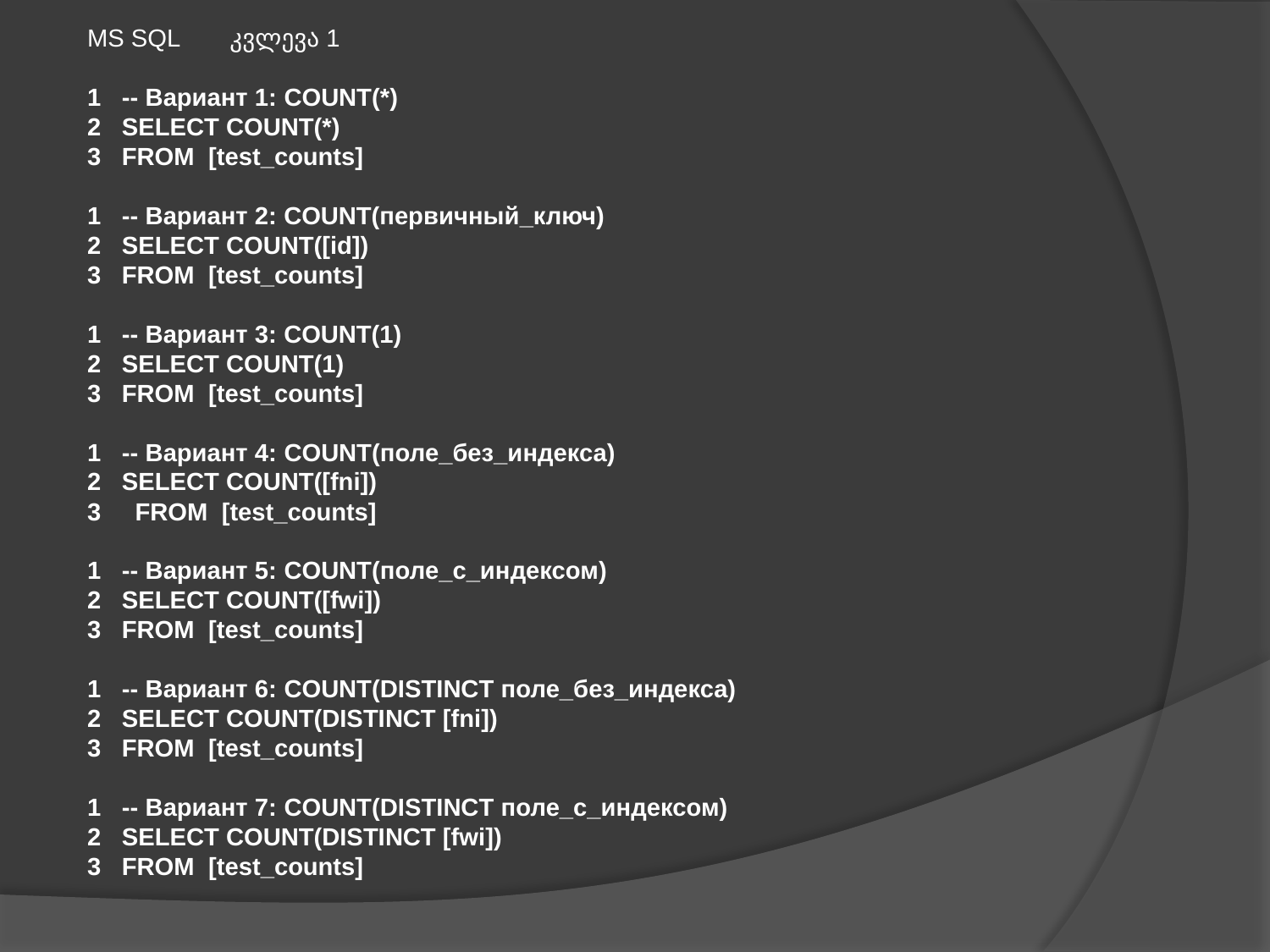

MS SQL       კვლევა 1

1   -- Вариант 1: COUNT(*)
2   SELECT COUNT(*)
3   FROM  [test_counts]

1   -- Вариант 2: COUNT(первичный_ключ)
2   SELECT COUNT([id])
3   FROM  [test_counts]

1   -- Вариант 3: COUNT(1)
2   SELECT COUNT(1)
3   FROM  [test_counts]

1   -- Вариант 4: COUNT(поле_без_индекса)
2   SELECT COUNT([fni])
FROM  [test_counts]

1   -- Вариант 5: COUNT(поле_с_индексом)
2   SELECT COUNT([fwi])
3   FROM  [test_counts]

1   -- Вариант 6: COUNT(DISTINCT поле_без_индекса)
2   SELECT COUNT(DISTINCT [fni])
3   FROM  [test_counts]

1   -- Вариант 7: COUNT(DISTINCT поле_с_индексом)
2   SELECT COUNT(DISTINCT [fwi])
3   FROM  [test_counts]